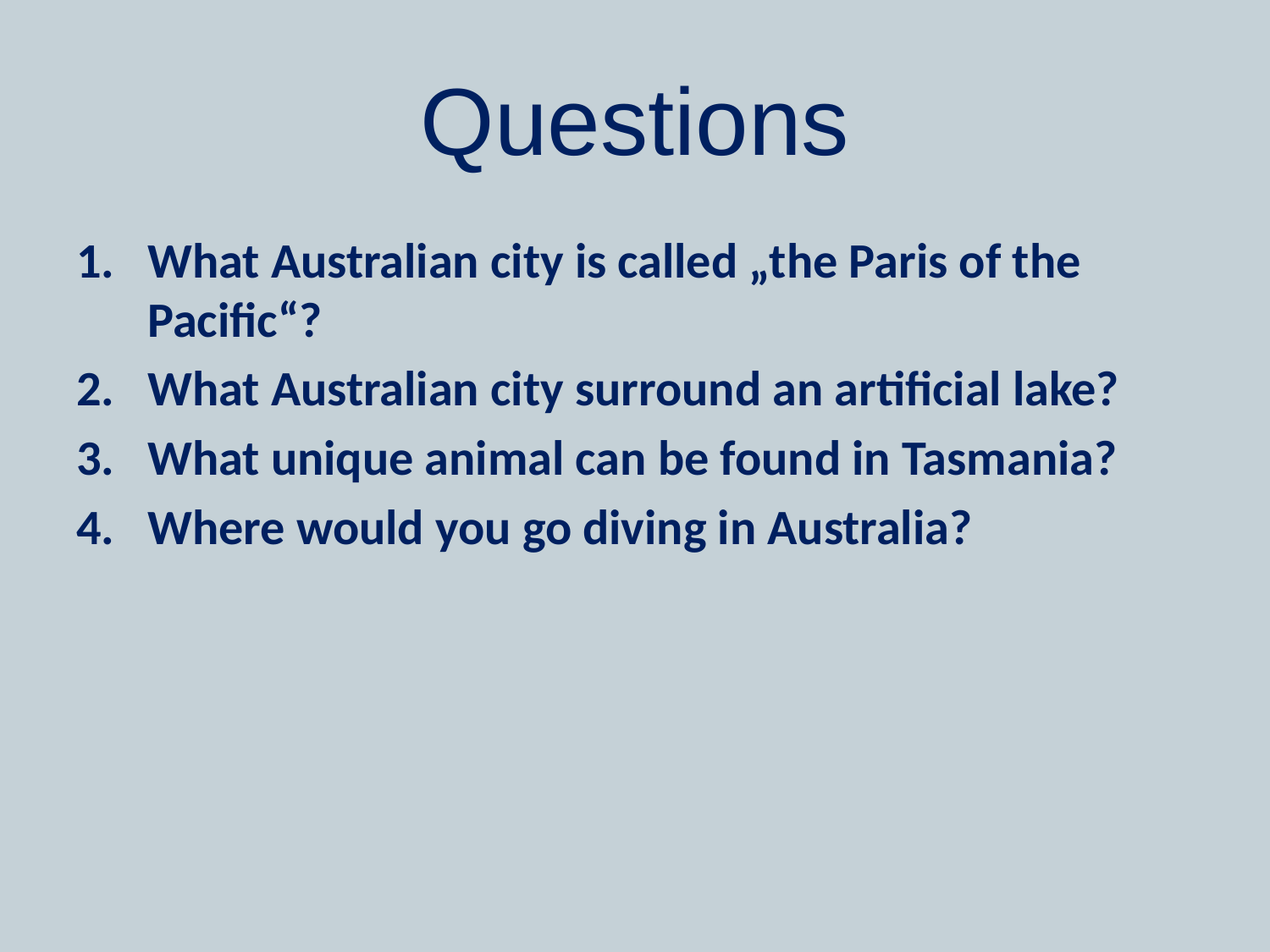

# Questions
What Australian city is called „the Paris of the Pacific“?
What Australian city surround an artificial lake?
What unique animal can be found in Tasmania?
Where would you go diving in Australia?